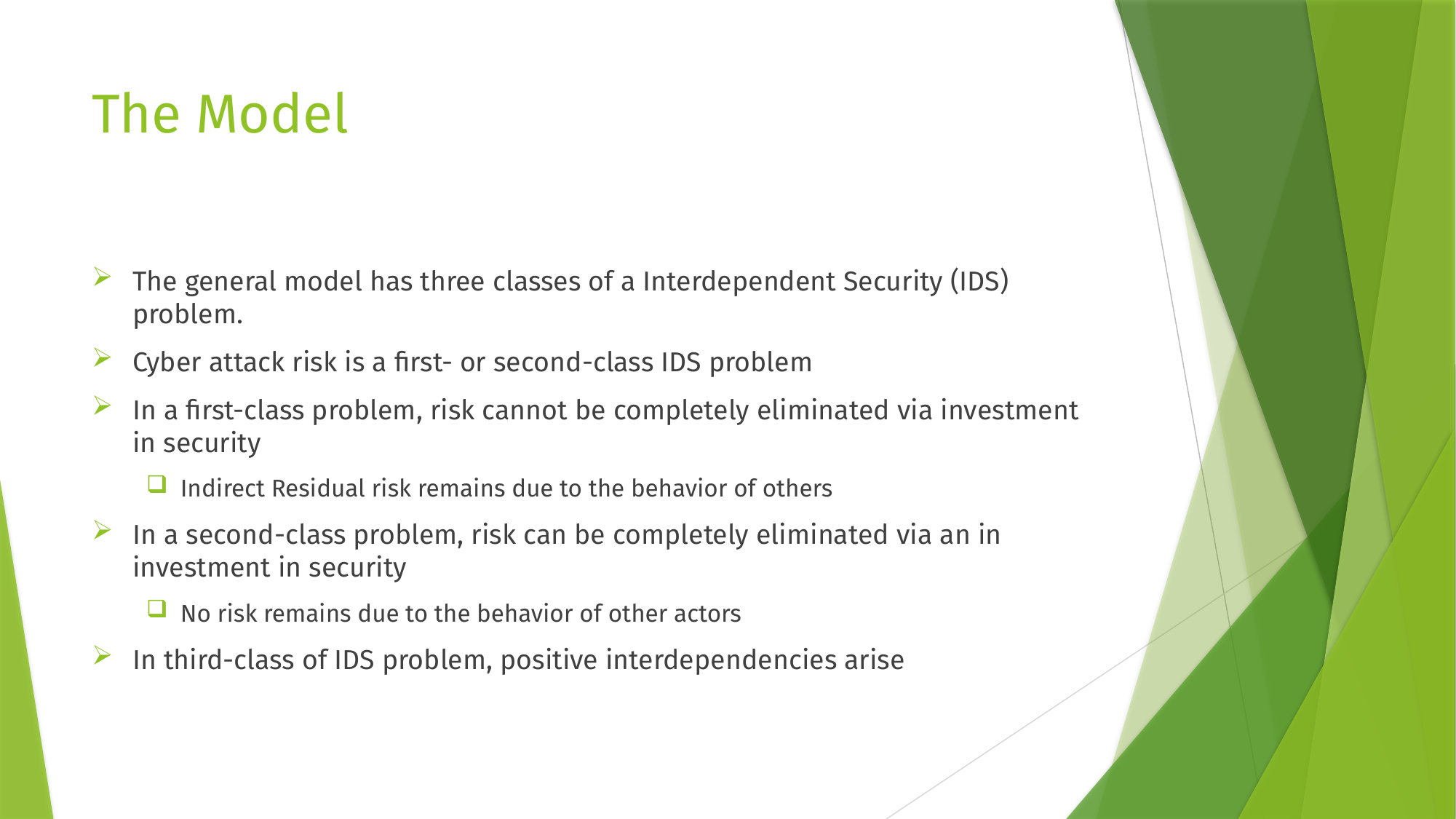

# The Model
The general model has three classes of a Interdependent Security (IDS) problem.
Cyber attack risk is a first- or second-class IDS problem
In a first-class problem, risk cannot be completely eliminated via investment in security
Indirect Residual risk remains due to the behavior of others
In a second-class problem, risk can be completely eliminated via an in investment in security
No risk remains due to the behavior of other actors
In third-class of IDS problem, positive interdependencies arise